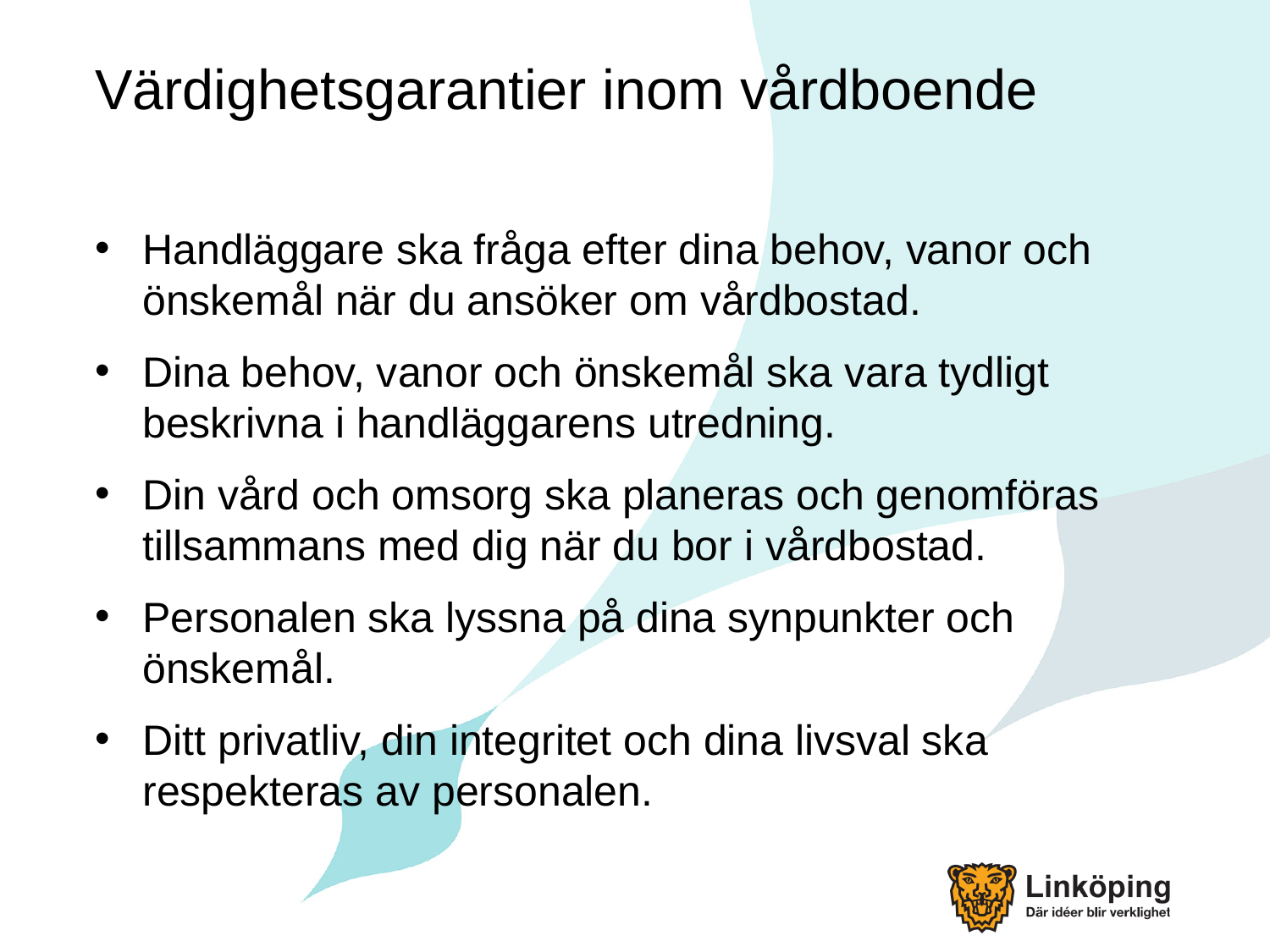

# Värdighetsgarantier inom vårdboende
Handläggare ska fråga efter dina behov, vanor och önskemål när du ansöker om vårdbostad.
Dina behov, vanor och önskemål ska vara tydligt beskrivna i handläggarens utredning.
Din vård och omsorg ska planeras och genomföras tillsammans med dig när du bor i vårdbostad.
Personalen ska lyssna på dina synpunkter och önskemål.
Ditt privatliv, din integritet och dina livsval ska respekteras av personalen.